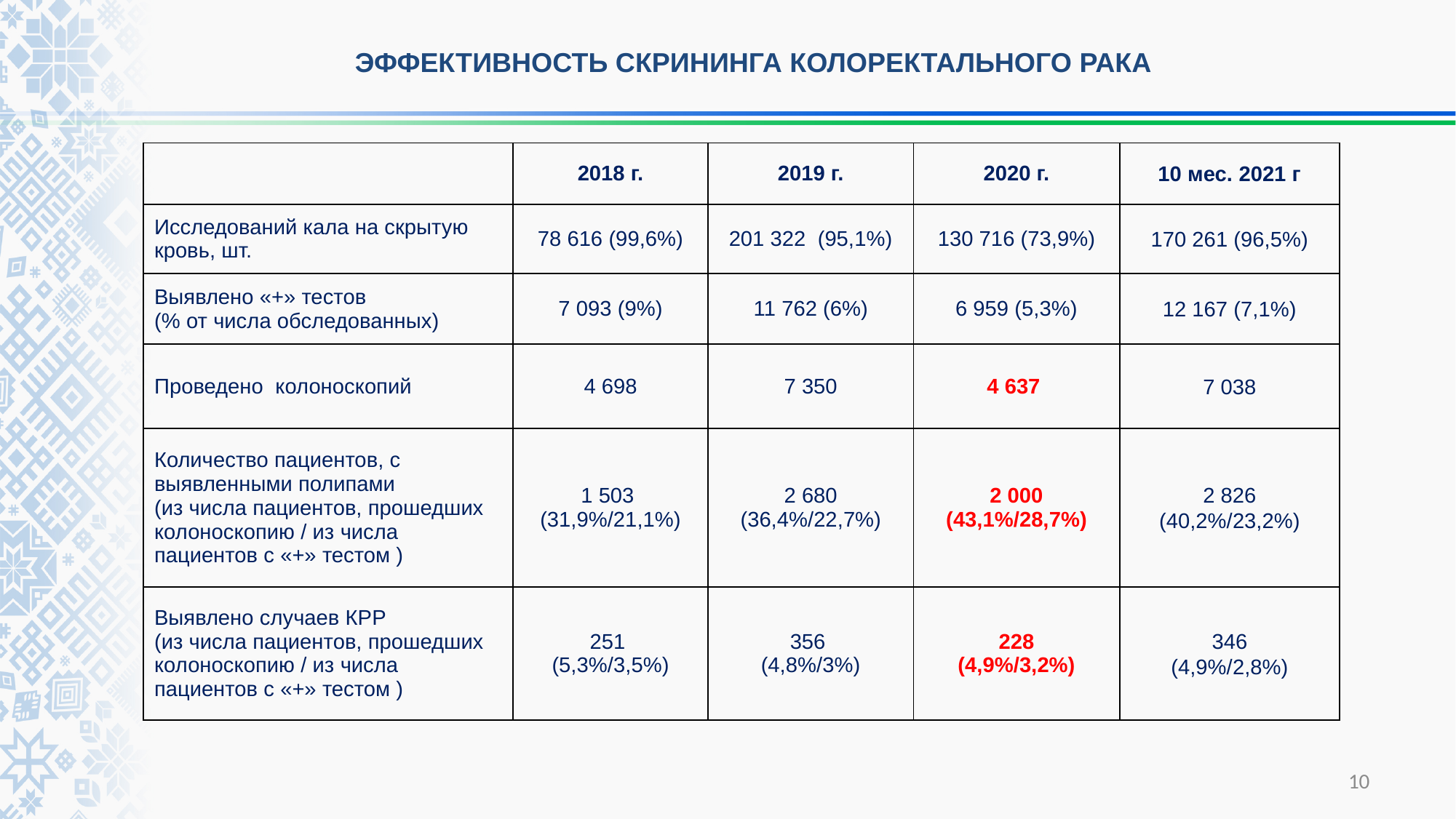

ЭФФЕКТИВНОСТЬ СКРИНИНГА КОЛОРЕКТАЛЬНОГО РАКА
|  | 2018 г. | 2019 г. | 2020 г. | 10 мес. 2021 г |
| --- | --- | --- | --- | --- |
| Исследований кала на скрытую кровь, шт. | 78 616 (99,6%) | 201 322 (95,1%) | 130 716 (73,9%) | 170 261 (96,5%) |
| Выявлено «+» тестов (% от числа обследованных) | 7 093 (9%) | 11 762 (6%) | 6 959 (5,3%) | 12 167 (7,1%) |
| Проведено колоноскопий | 4 698 | 7 350 | 4 637 | 7 038 |
| Количество пациентов, с выявленными полипами (из числа пациентов, прошедших колоноскопию / из числа пациентов с «+» тестом ) | 1 503 (31,9%/21,1%) | 2 680 (36,4%/22,7%) | 2 000 (43,1%/28,7%) | 2 826 (40,2%/23,2%) |
| Выявлено случаев КРР (из числа пациентов, прошедших колоноскопию / из числа пациентов с «+» тестом ) | 251 (5,3%/3,5%) | 356 (4,8%/3%) | 228 (4,9%/3,2%) | 346 (4,9%/2,8%) |
10